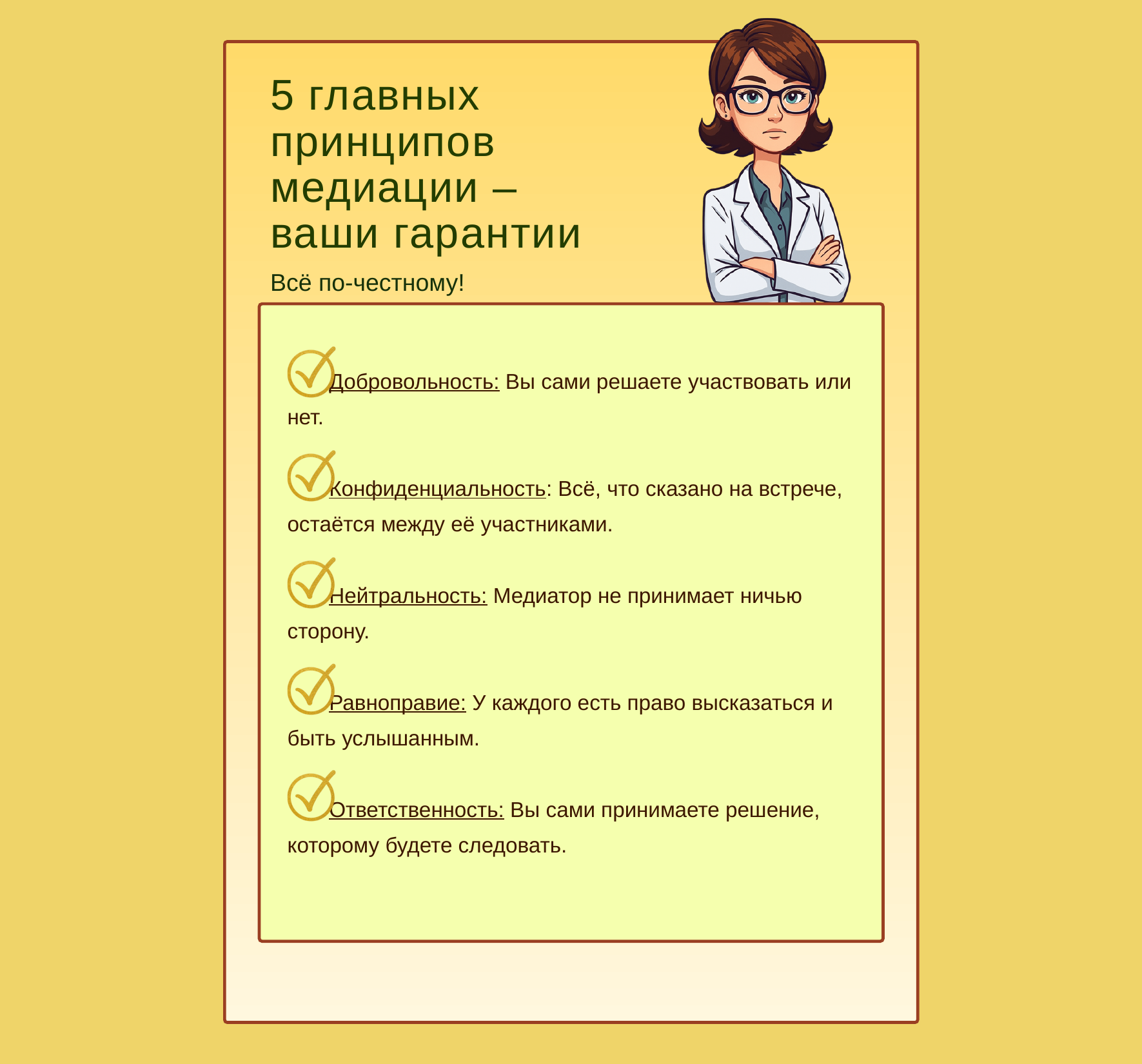

5 главных принципов медиации –
ваши гарантии

Всё по-честному!

       Добровольность: Вы сами решаете участвовать или нет.

       Конфиденциальность: Всё, что сказано на встрече, остаётся между её участниками.

       Нейтральность: Медиатор не принимает ничью сторону.

       Равноправие: У каждого есть право высказаться и быть услышанным.

       Ответственность: Вы сами принимаете решение, которому будете следовать.